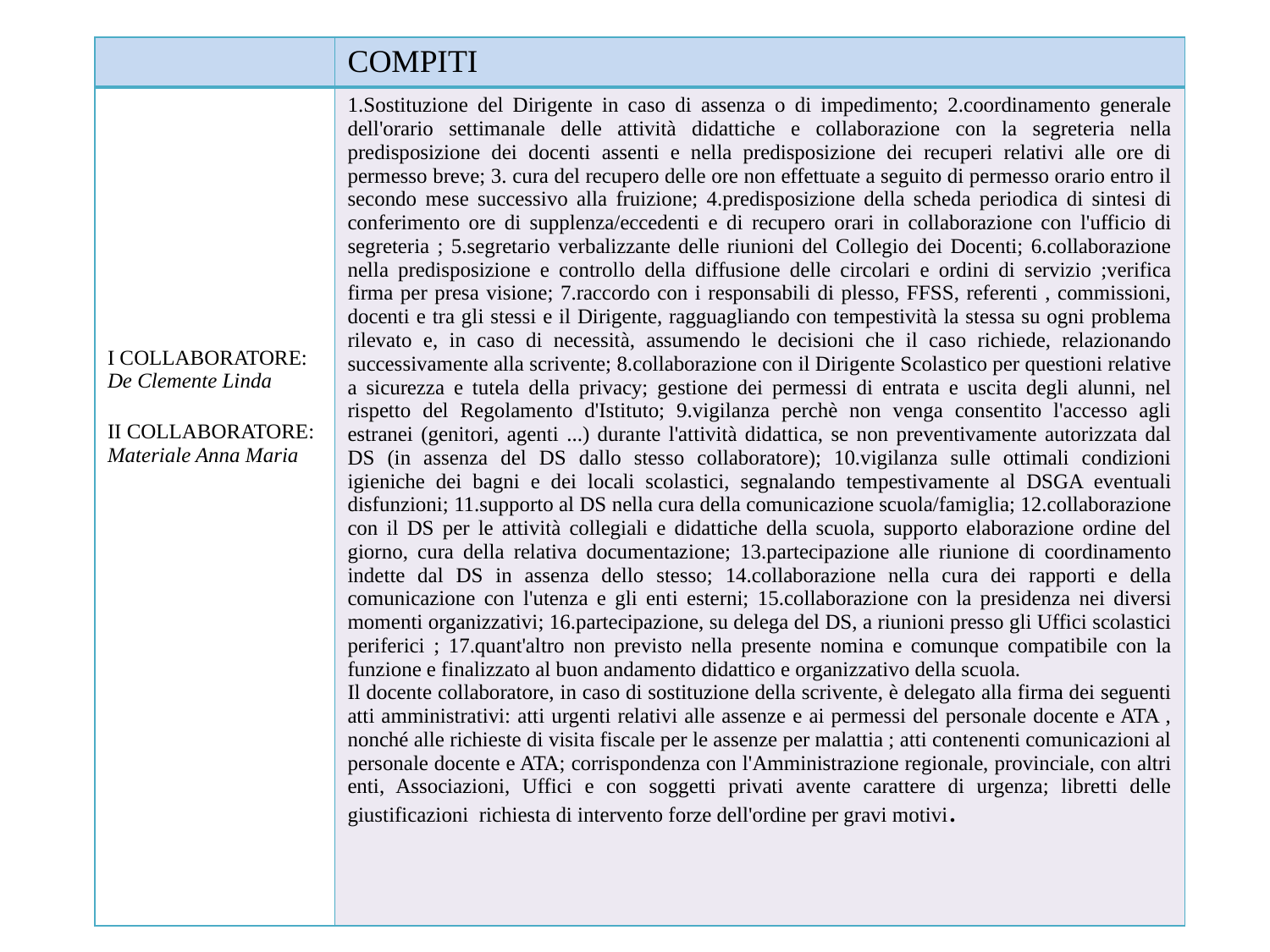

|  | COMPITI |
| --- | --- |
| I COLLABORATORE: De Clemente Linda II COLLABORATORE: Materiale Anna Maria | 1.Sostituzione del Dirigente in caso di assenza o di impedimento; 2.coordinamento generale dell'orario settimanale delle attività didattiche e collaborazione con la segreteria nella predisposizione dei docenti assenti e nella predisposizione dei recuperi relativi alle ore di permesso breve; 3. cura del recupero delle ore non effettuate a seguito di permesso orario entro il secondo mese successivo alla fruizione; 4.predisposizione della scheda periodica di sintesi di conferimento ore di supplenza/eccedenti e di recupero orari in collaborazione con l'ufficio di segreteria ; 5.segretario verbalizzante delle riunioni del Collegio dei Docenti; 6.collaborazione nella predisposizione e controllo della diffusione delle circolari e ordini di servizio ;verifica firma per presa visione; 7.raccordo con i responsabili di plesso, FFSS, referenti , commissioni, docenti e tra gli stessi e il Dirigente, ragguagliando con tempestività la stessa su ogni problema rilevato e, in caso di necessità, assumendo le decisioni che il caso richiede, relazionando successivamente alla scrivente; 8.collaborazione con il Dirigente Scolastico per questioni relative a sicurezza e tutela della privacy; gestione dei permessi di entrata e uscita degli alunni, nel rispetto del Regolamento d'Istituto; 9.vigilanza perchè non venga consentito l'accesso agli estranei (genitori, agenti ...) durante l'attività didattica, se non preventivamente autorizzata dal DS (in assenza del DS dallo stesso collaboratore); 10.vigilanza sulle ottimali condizioni igieniche dei bagni e dei locali scolastici, segnalando tempestivamente al DSGA eventuali disfunzioni; 11.supporto al DS nella cura della comunicazione scuola/famiglia; 12.collaborazione con il DS per le attività collegiali e didattiche della scuola, supporto elaborazione ordine del giorno, cura della relativa documentazione; 13.partecipazione alle riunione di coordinamento indette dal DS in assenza dello stesso; 14.collaborazione nella cura dei rapporti e della comunicazione con l'utenza e gli enti esterni; 15.collaborazione con la presidenza nei diversi momenti organizzativi; 16.partecipazione, su delega del DS, a riunioni presso gli Uffici scolastici periferici ; 17.quant'altro non previsto nella presente nomina e comunque compatibile con la funzione e finalizzato al buon andamento didattico e organizzativo della scuola. Il docente collaboratore, in caso di sostituzione della scrivente, è delegato alla firma dei seguenti atti amministrativi: atti urgenti relativi alle assenze e ai permessi del personale docente e ATA , nonché alle richieste di visita fiscale per le assenze per malattia ; atti contenenti comunicazioni al personale docente e ATA; corrispondenza con l'Amministrazione regionale, provinciale, con altri enti, Associazioni, Uffici e con soggetti privati avente carattere di urgenza; libretti delle giustificazioni richiesta di intervento forze dell'ordine per gravi motivi. |